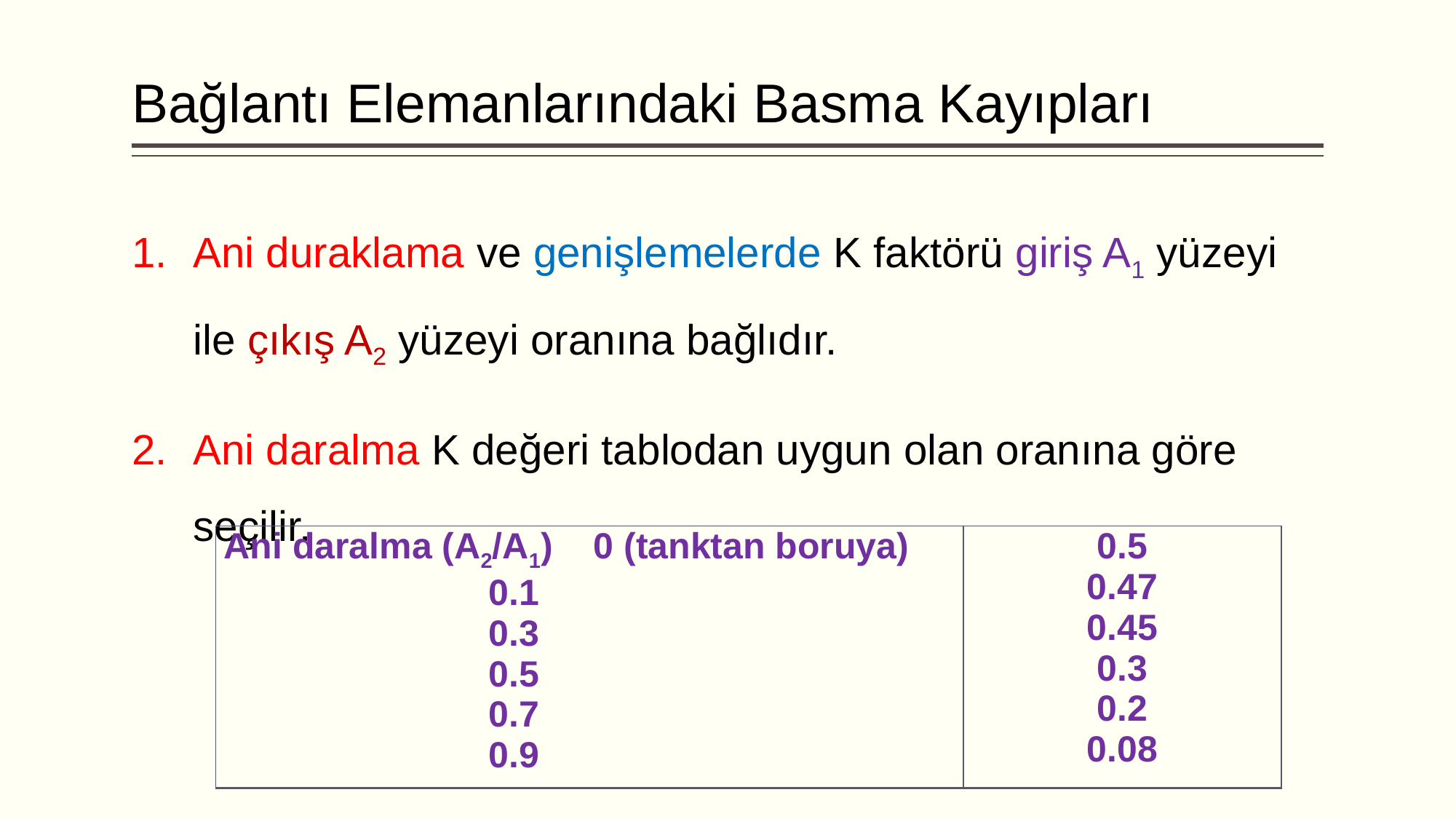

# Bağlantı Elemanlarındaki Basma Kayıpları
Ani duraklama ve genişlemelerde K faktörü giriş A1 yüzeyi ile çıkış A2 yüzeyi oranına bağlıdır.
Ani daralma K değeri tablodan uygun olan oranına göre seçilir.
| Ani daralma (A2/A1) 0 (tanktan boruya) 0.1 0.3 0.5 0.7 0.9 | 0.5 0.47 0.45 0.3 0.2 0.08 |
| --- | --- |